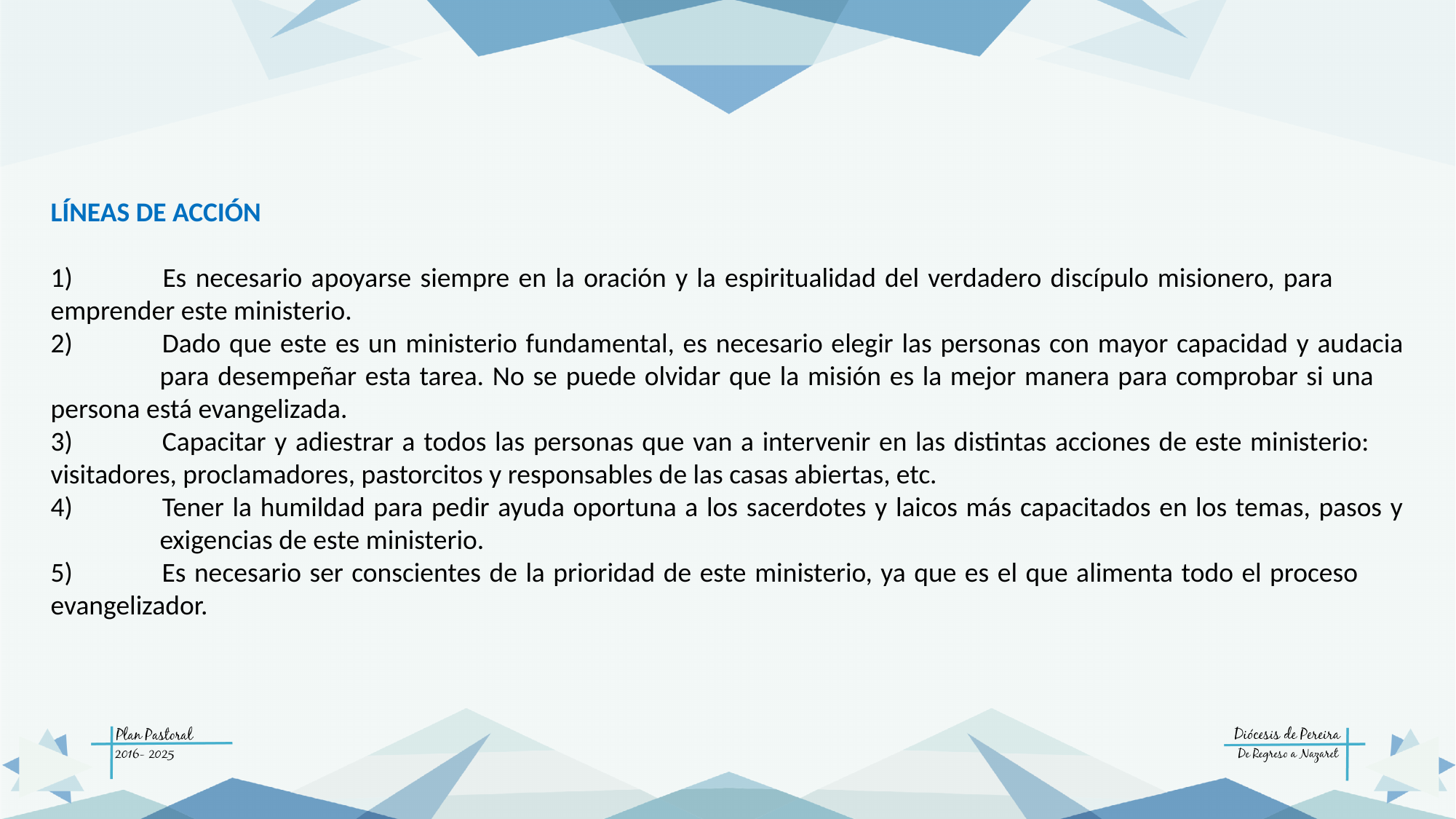

LÍNEAS DE ACCIÓN

1) 	Es necesario apoyarse siempre en la oración y la espiritualidad del verdadero discípulo misionero, para 	emprender este ministerio.
2) 	Dado que este es un ministerio fundamental, es necesario elegir las personas con mayor capacidad y audacia 	para desempeñar esta tarea. No se puede olvidar que la misión es la mejor manera para comprobar si una 	persona está evangelizada.
3) 	Capacitar y adiestrar a todos las personas que van a intervenir en las distintas acciones de este ministerio: 	visitadores, proclamadores, pastorcitos y responsables de las casas abiertas, etc.
4) 	Tener la humildad para pedir ayuda oportuna a los sacerdotes y laicos más capacitados en los temas, pasos y 	exigencias de este ministerio.
5) 	Es necesario ser conscientes de la prioridad de este ministerio, ya que es el que alimenta todo el proceso 	evangelizador.